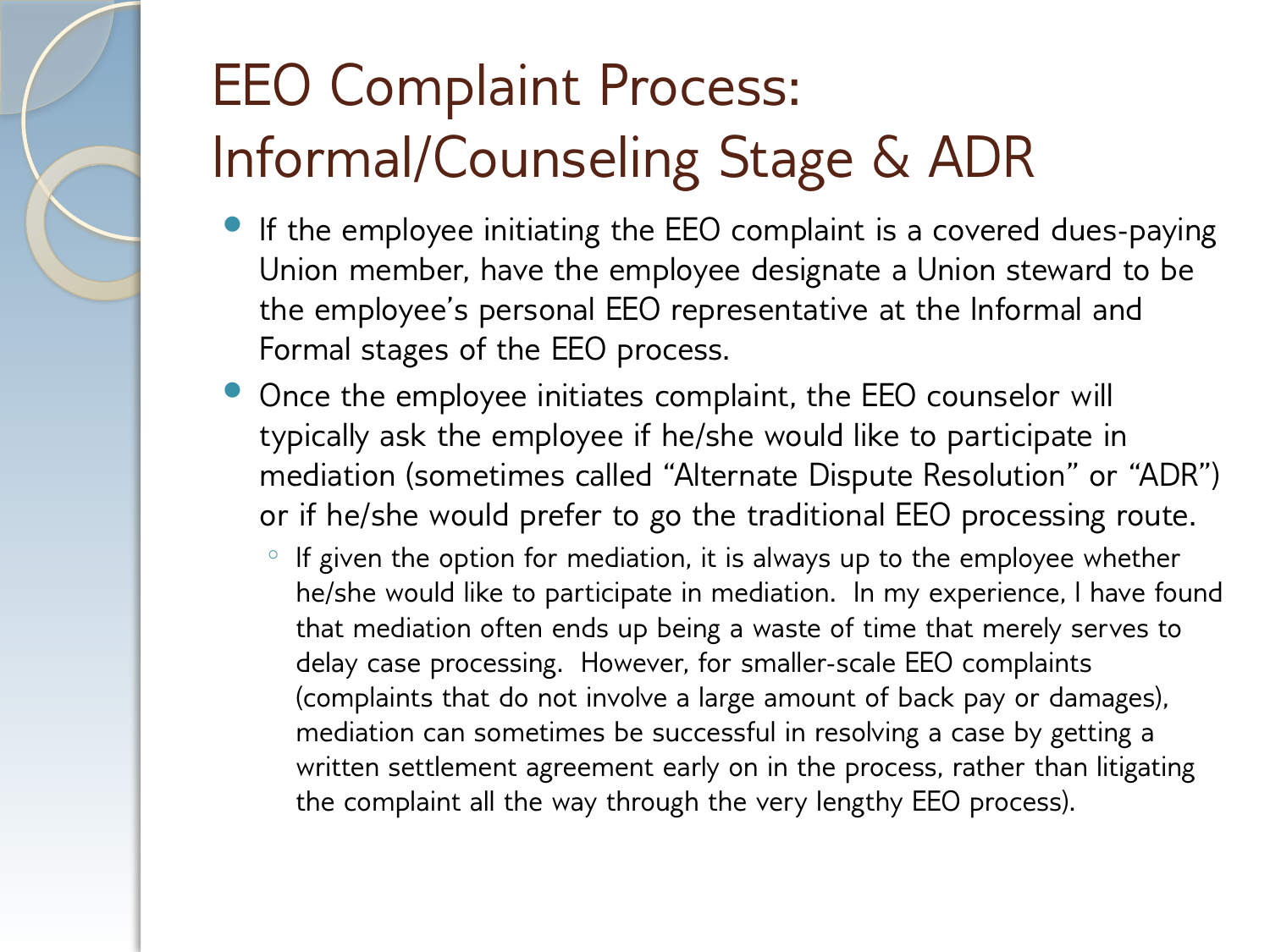

# EEO Complaint Process: Informal/Counseling Stage & ADR
If the employee initiating the EEO complaint is a covered dues-paying Union member, have the employee designate a Union steward to be the employee’s personal EEO representative at the Informal and Formal stages of the EEO process.
Once the employee initiates complaint, the EEO counselor will typically ask the employee if he/she would like to participate in mediation (sometimes called “Alternate Dispute Resolution” or “ADR”) or if he/she would prefer to go the traditional EEO processing route.
If given the option for mediation, it is always up to the employee whether he/she would like to participate in mediation.  In my experience, I have found that mediation often ends up being a waste of time that merely serves to delay case processing.  However, for smaller-scale EEO complaints (complaints that do not involve a large amount of back pay or damages), mediation can sometimes be successful in resolving a case by getting a written settlement agreement early on in the process, rather than litigating the complaint all the way through the very lengthy EEO process).